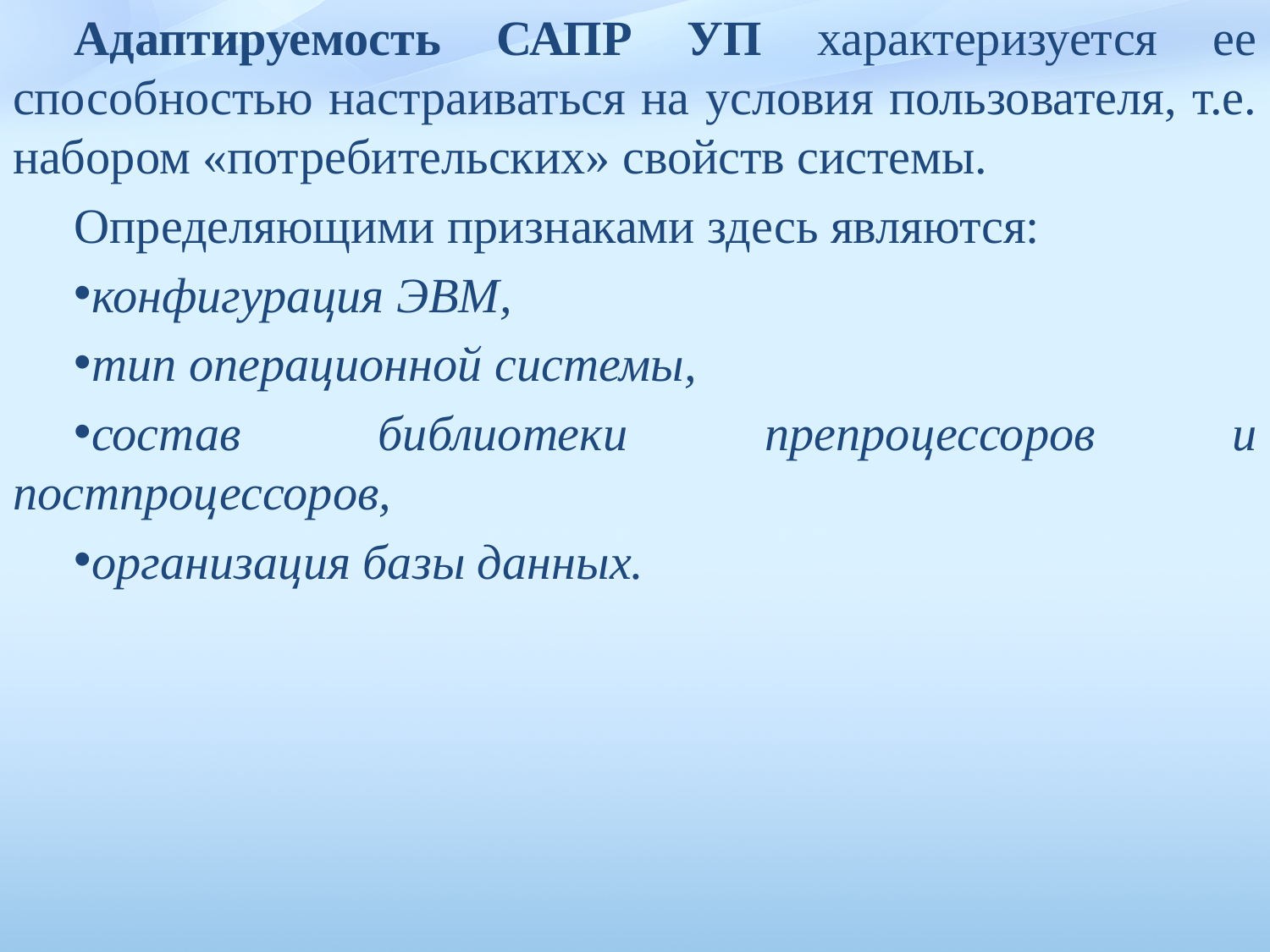

Адаптируемость САПР УП характеризуется ее способностью настраиваться на условия пользователя, т.е. набором «потребитель­ских» свойств системы.
Определяющими признаками здесь являются:
конфигурация ЭВМ,
тип операционной системы,
состав библиотеки препроцессоров и постпроцессоров,
организация базы данных.